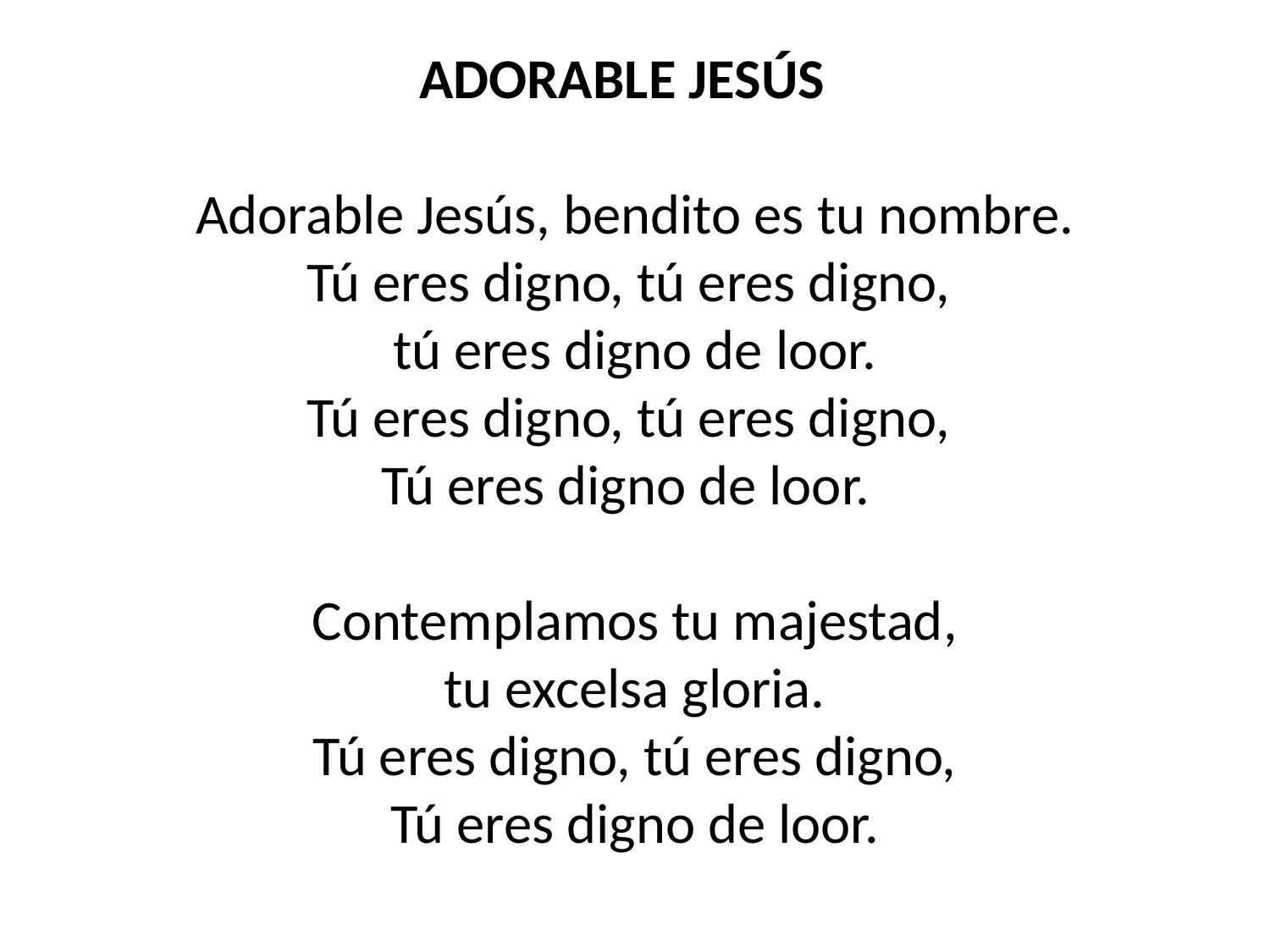

ADORABLE JESÚS

Adorable Jesús, bendito es tu nombre.
Tú eres digno, tú eres digno,
tú eres digno de loor.
Tú eres digno, tú eres digno,
Tú eres digno de loor.

Contemplamos tu majestad,
tu excelsa gloria.
Tú eres digno, tú eres digno,
Tú eres digno de loor.